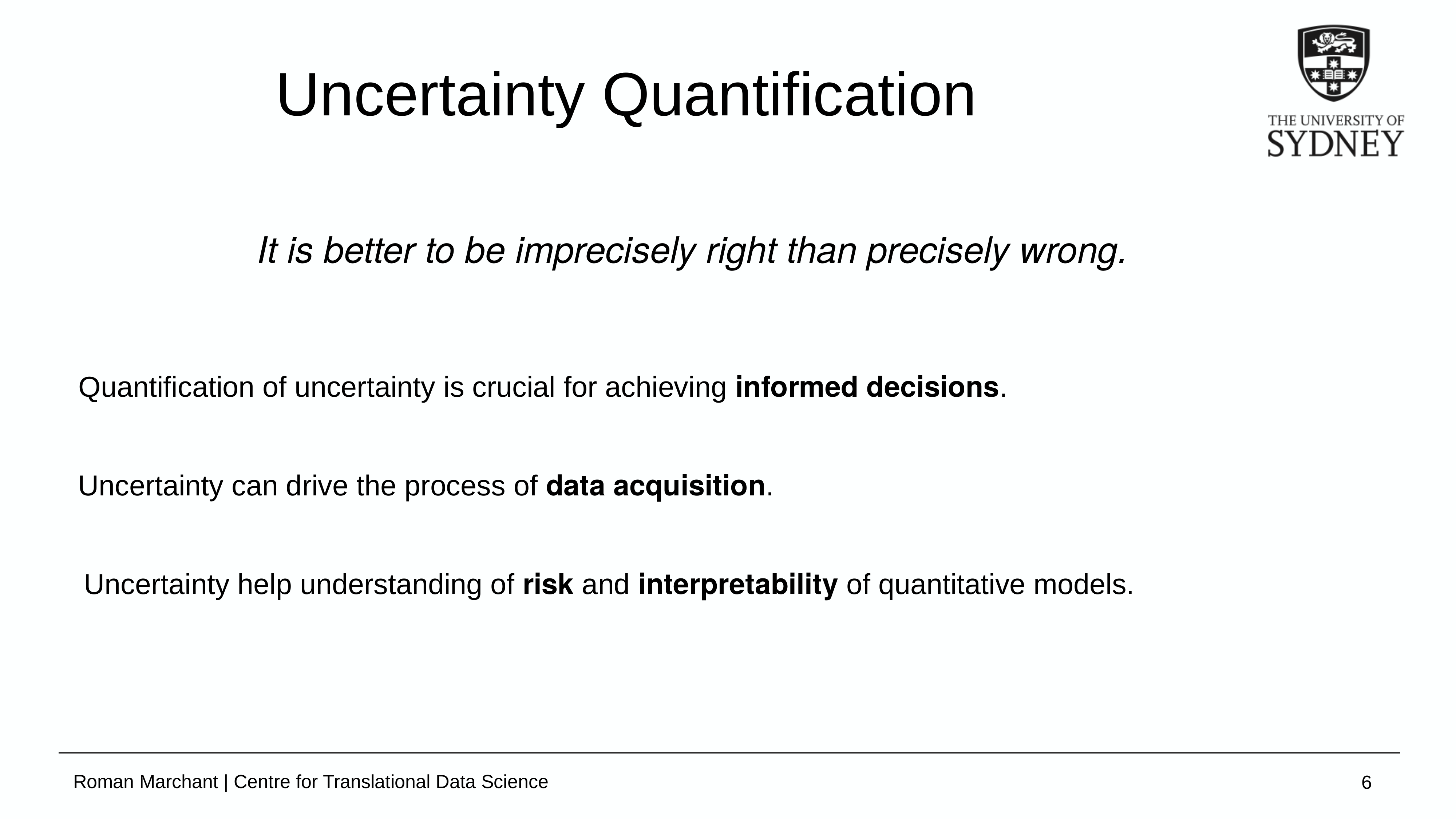

# Uncertainty Quantification
It is better to be imprecisely right than precisely wrong.
Quantification of uncertainty is crucial for achieving informed decisions.
Uncertainty can drive the process of data acquisition.
Uncertainty help understanding of risk and interpretability of quantitative models.
6